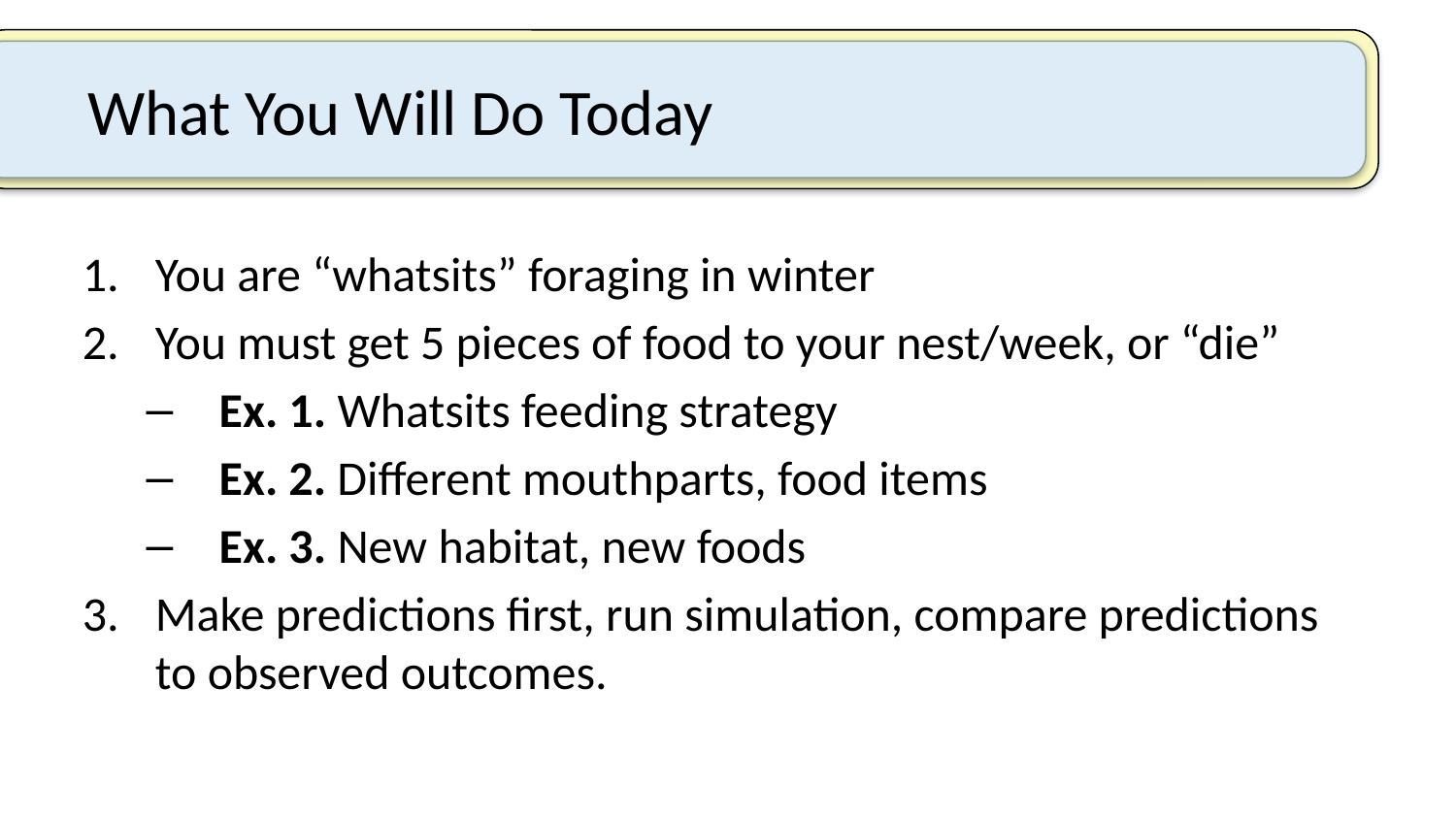

# What You Will Do Today
You are “whatsits” foraging in winter
You must get 5 pieces of food to your nest/week, or “die”
Ex. 1. Whatsits feeding strategy
Ex. 2. Different mouthparts, food items
Ex. 3. New habitat, new foods
Make predictions first, run simulation, compare predictions to observed outcomes.